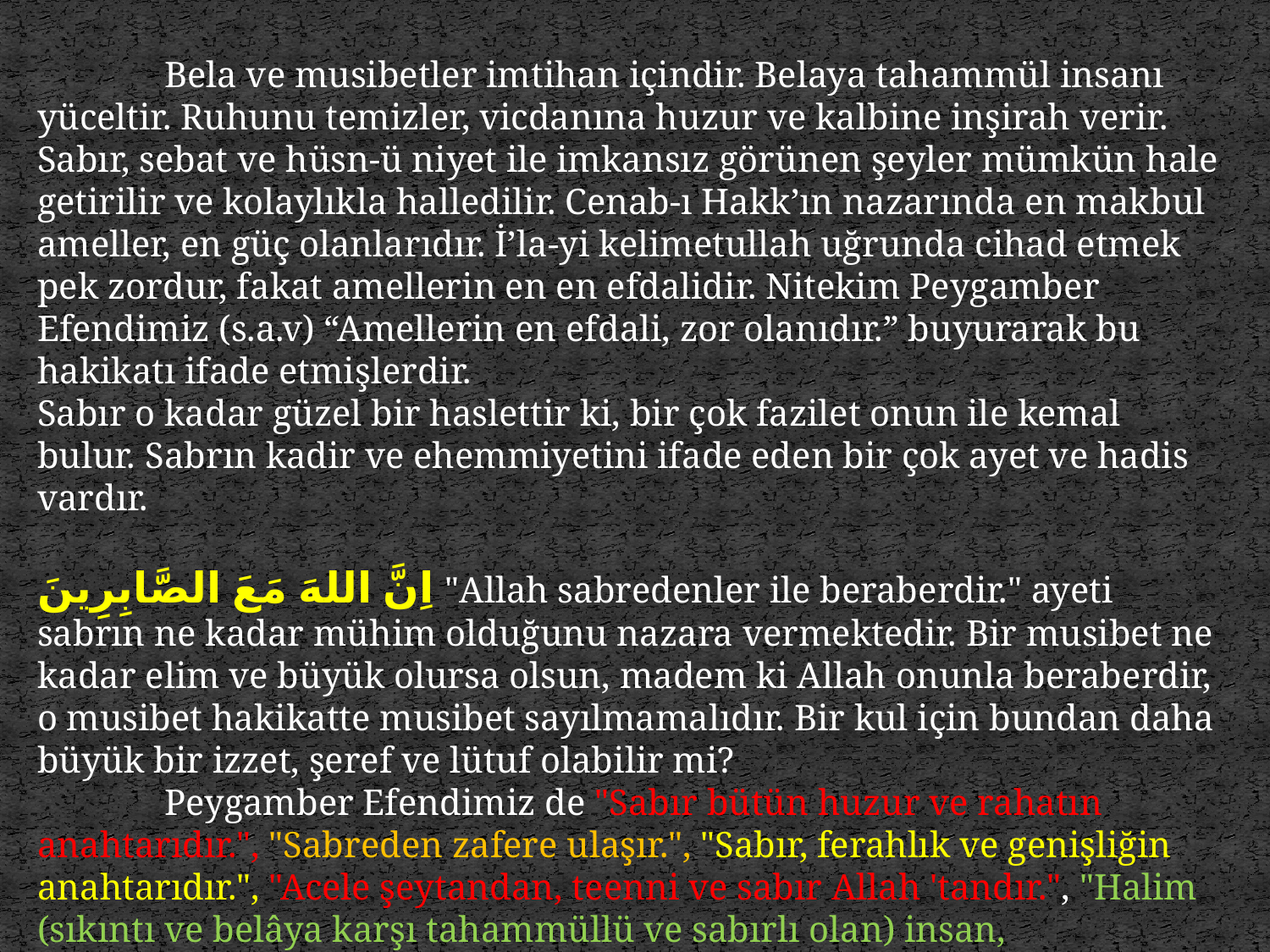

Bela ve musibetler imtihan içindir. Belaya tahammül insanı yüceltir. Ruhunu temizler, vicdanına huzur ve kalbine inşirah verir. Sabır, sebat ve hüsn-ü niyet ile imkansız görünen şeyler mümkün hale getirilir ve kolaylıkla halledilir. Cenab-ı Hakk’ın nazarında en makbul ameller, en güç olanlarıdır. İ’la-yi kelimetullah uğrunda cihad etmek pek zordur, fakat amellerin en en efdalidir. Nitekim Peygamber Efendimiz (s.a.v) “Amellerin en efdali, zor olanıdır.” buyurarak bu hakikatı ifade etmişlerdir.
Sabır o kadar güzel bir haslettir ki, bir çok fazilet onun ile kemal bulur. Sabrın kadir ve ehemmiyetini ifade eden bir çok ayet ve hadis vardır.

اِنَّ اللهَ مَعَ الصَّابِرِينَ "Allah sabredenler ile beraberdir." ayeti sabrın ne kadar mühim olduğunu nazara vermektedir. Bir musibet ne kadar elim ve büyük olursa olsun, madem ki Allah onunla beraberdir, o musibet hakikatte musibet sayılmamalıdır. Bir kul için bundan daha büyük bir izzet, şeref ve lütuf olabilir mi?
	Peygamber Efendimiz de "Sabır bütün huzur ve rahatın anahtarıdır.", "Sabreden zafere ulaşır.", "Sabır, ferahlık ve genişliğin anahtarıdır.", "Acele şeytandan, teenni ve sabır Allah 'tandır.", "Halim (sıkıntı ve belâya karşı tahammüllü ve sabırlı olan) insan, peygamberlik mertebesine yaklaşır. " gibi birçok hadis-i şeriflerinde sabrın ehemmiyetini vurgulamaktadır.
28